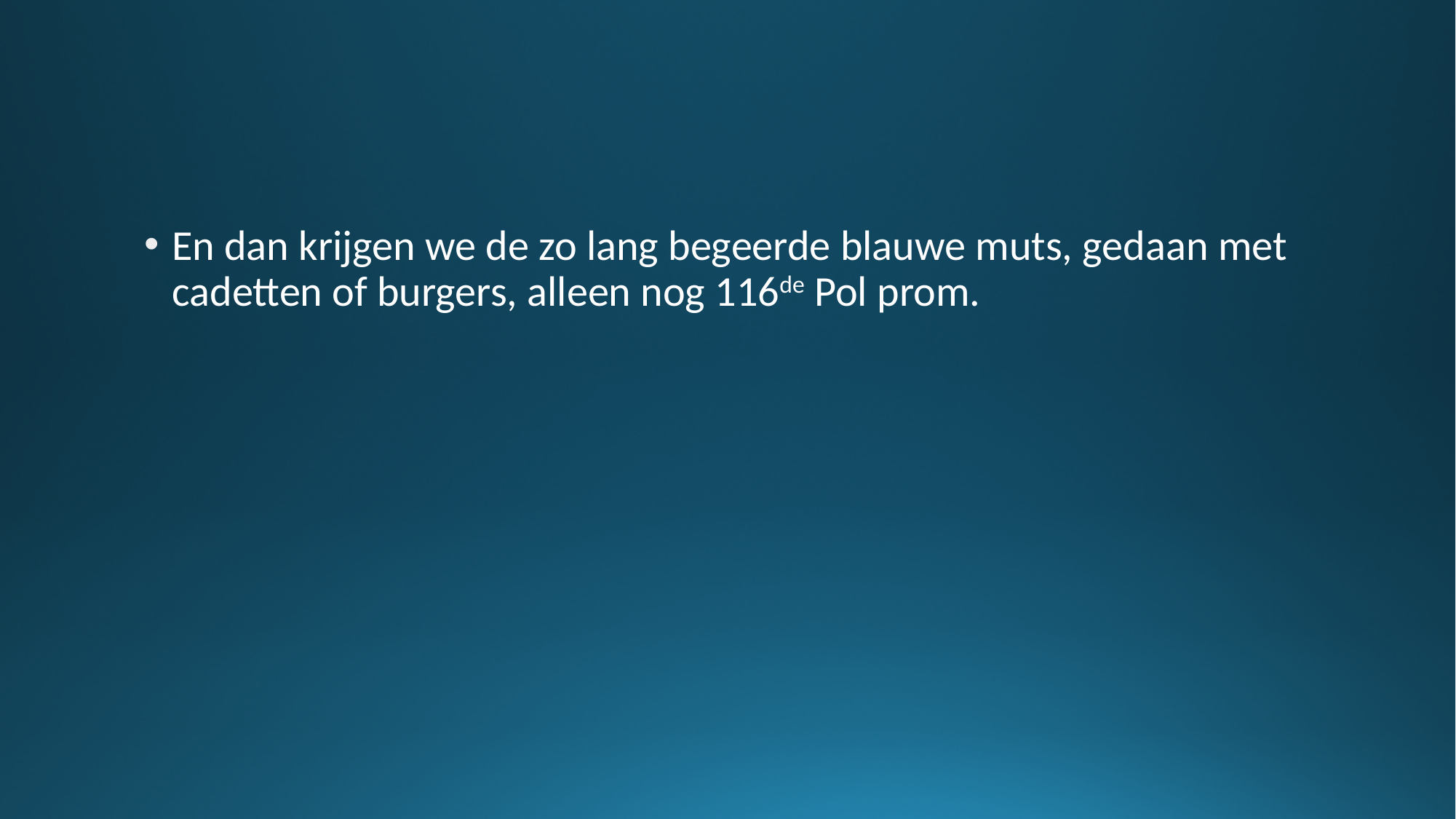

#
En dan krijgen we de zo lang begeerde blauwe muts, gedaan met cadetten of burgers, alleen nog 116de Pol prom.